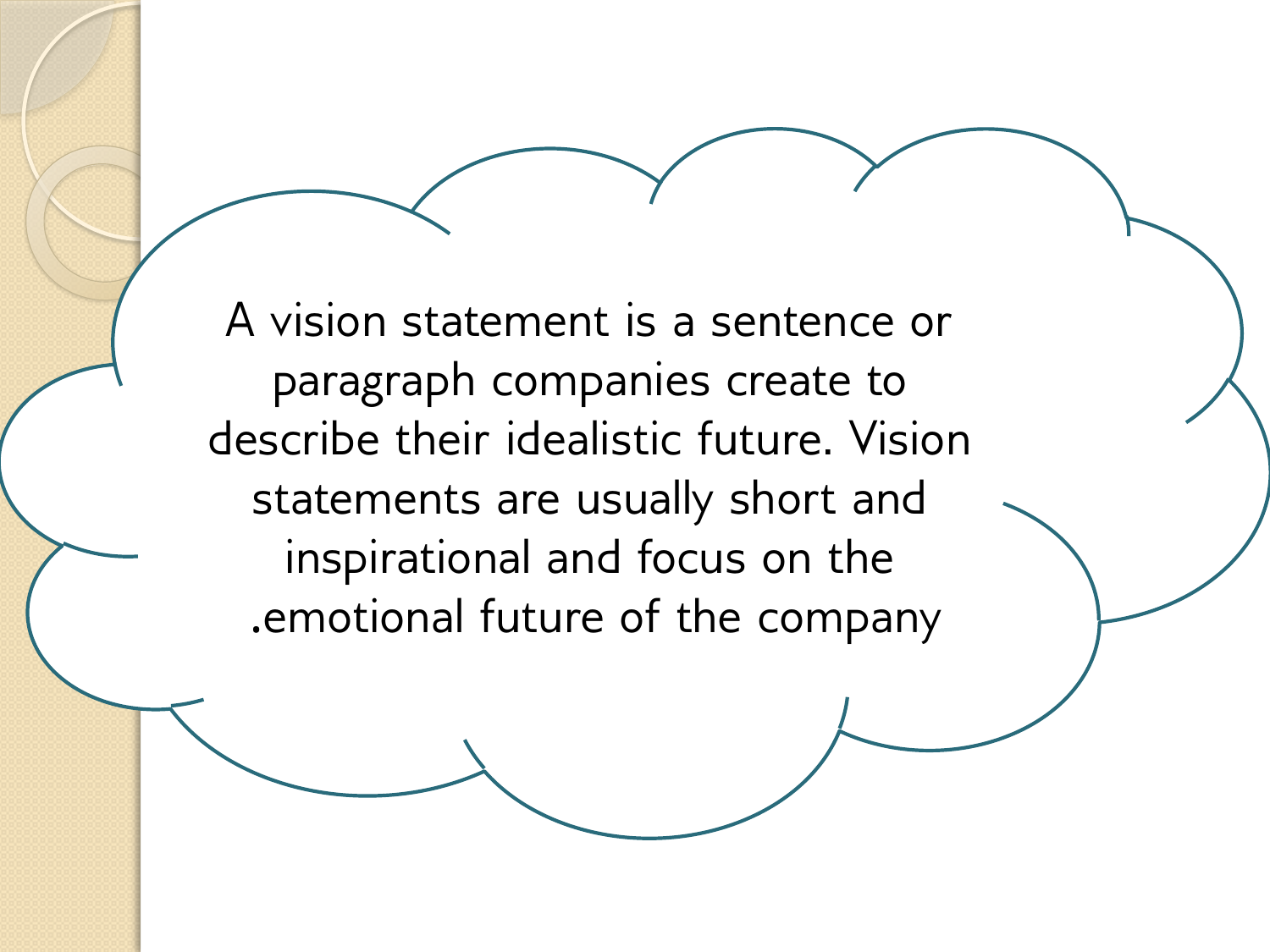

A vision statement is a sentence or paragraph companies create to describe their idealistic future. Vision statements are usually short and inspirational and focus on the emotional future of the company.
7